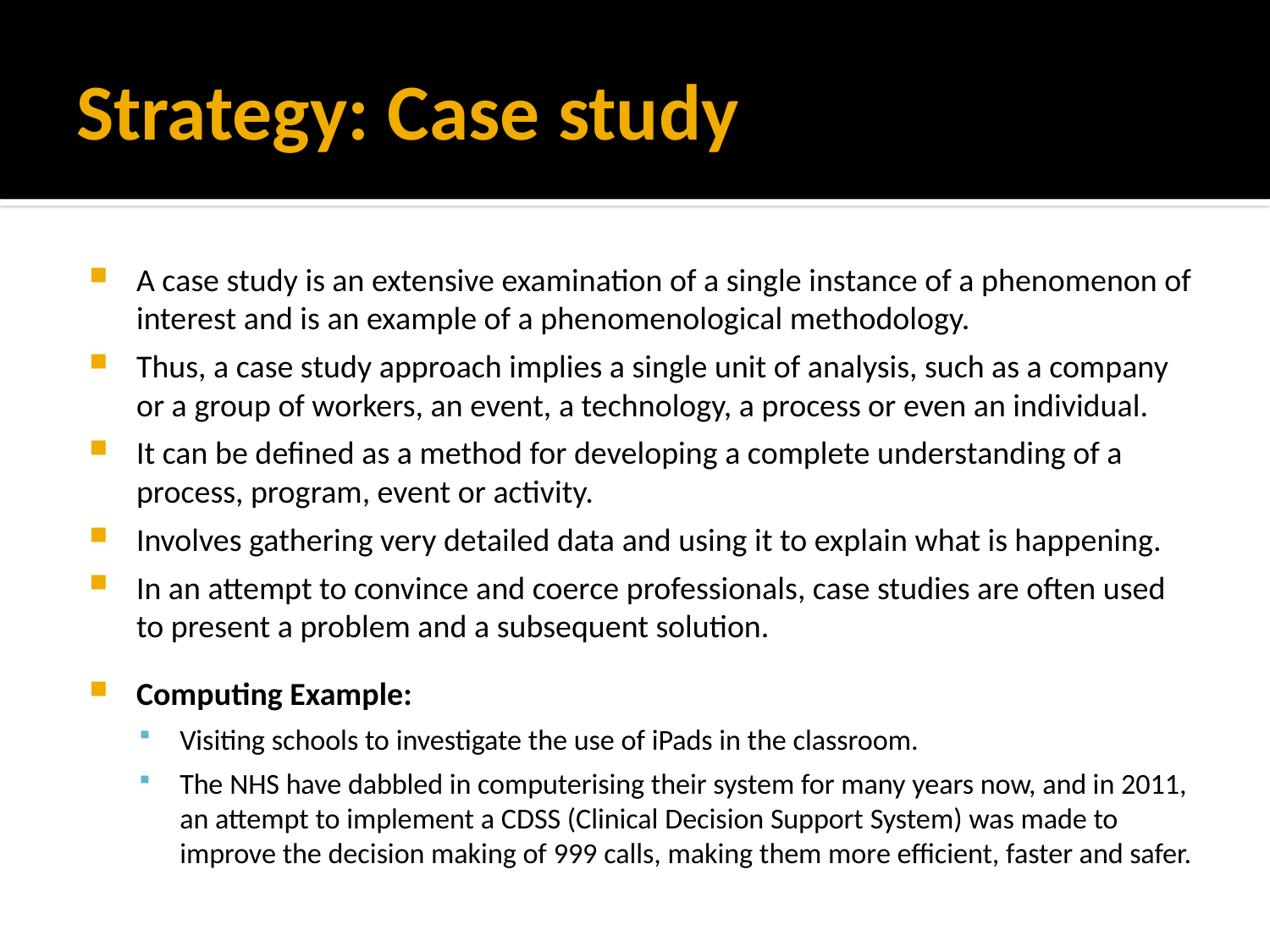

# Strategy: Case study
A case study is an extensive examination of a single instance of a phenomenon of interest and is an example of a phenomenological methodology.
Thus, a case study approach implies a single unit of analysis, such as a company or a group of workers, an event, a technology, a process or even an individual.
It can be defined as a method for developing a complete understanding of a process, program, event or activity.
Involves gathering very detailed data and using it to explain what is happening.
In an attempt to convince and coerce professionals, case studies are often used to present a problem and a subsequent solution.
Computing Example:
Visiting schools to investigate the use of iPads in the classroom.
The NHS have dabbled in computerising their system for many years now, and in 2011, an attempt to implement a CDSS (Clinical Decision Support System) was made to improve the decision making of 999 calls, making them more efficient, faster and safer.